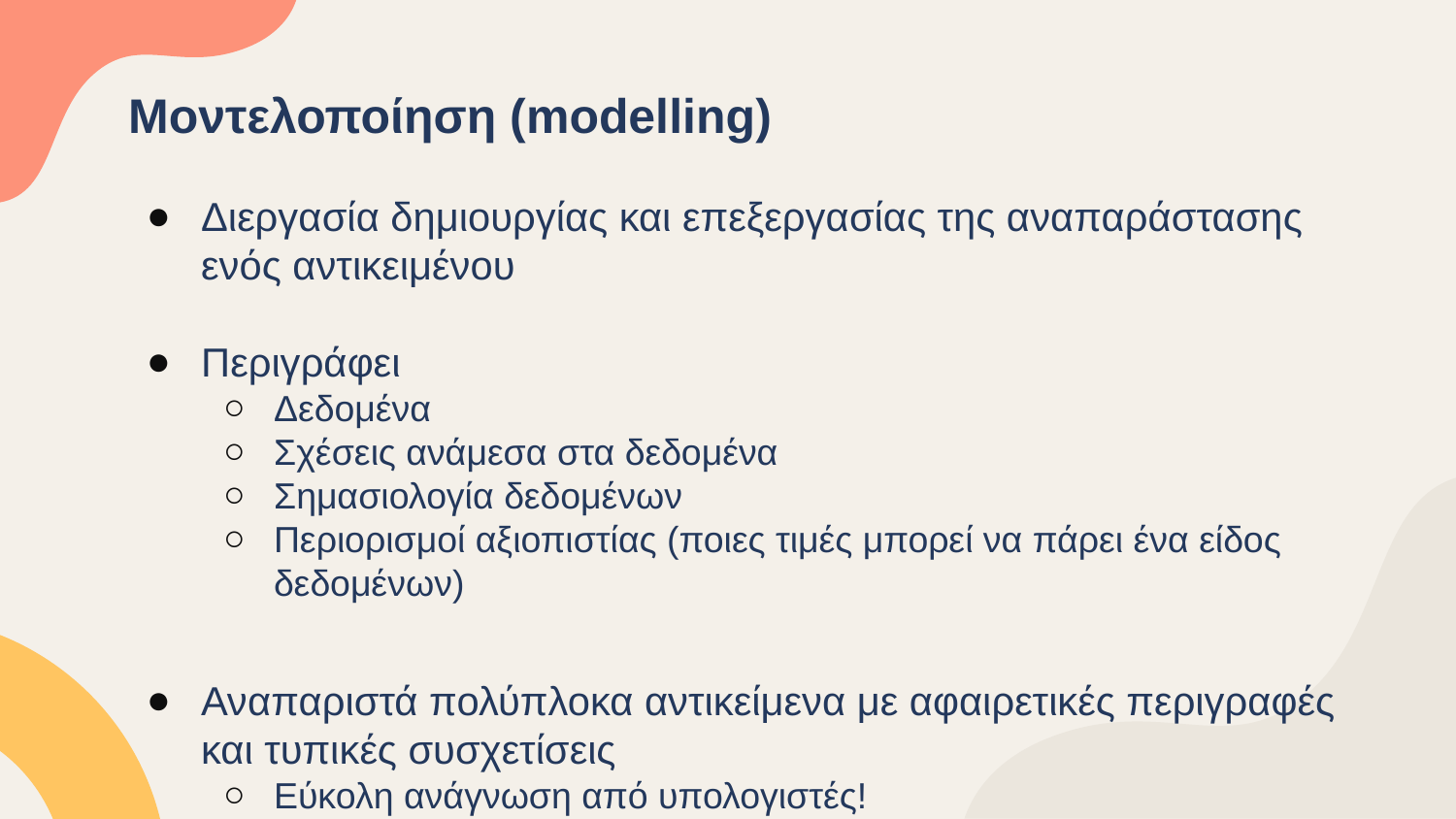

# Μοντελοποίηση (modelling)
Διεργασία δημιουργίας και επεξεργασίας της αναπαράστασης ενός αντικειμένου

Περιγράφει
Δεδομένα
Σχέσεις ανάμεσα στα δεδομένα
Σημασιολογία δεδομένων
Περιορισμοί αξιοπιστίας (ποιες τιμές μπορεί να πάρει ένα είδος δεδομένων)

Αναπαριστά πολύπλοκα αντικείμενα με αφαιρετικές περιγραφές και τυπικές συσχετίσεις
Εύκολη ανάγνωση από υπολογιστές!